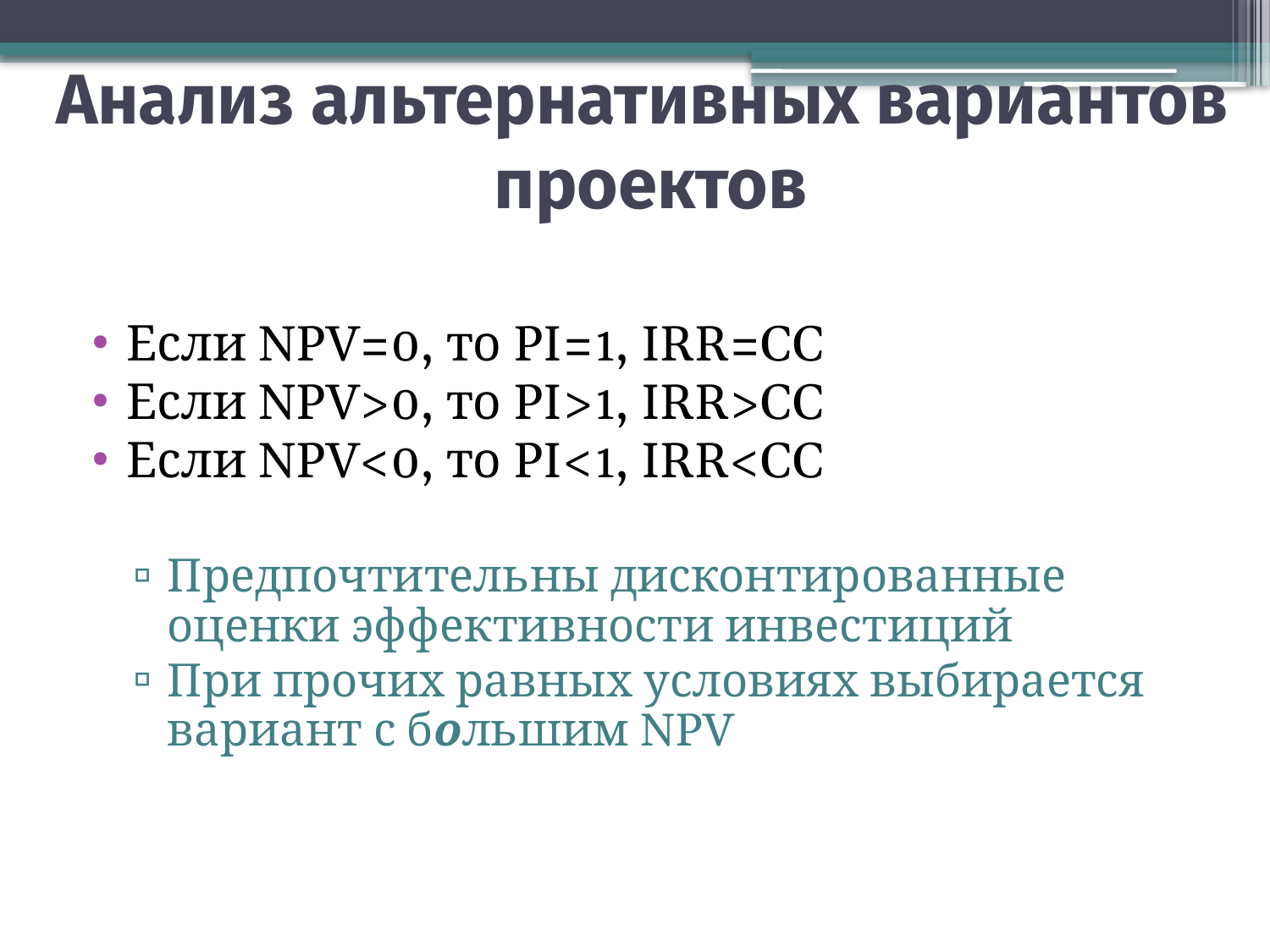

# Анализ альтернативных вариантов  проектов
Если NPV=0, то PI=1, IRR=CC
Если NPV>0, то PI>1, IRR>CC
Если NPV<0, то PI<1, IRR<CC

Предпочтительны дисконтированные оценки эффективности инвестиций
При прочих равных условиях выбирается вариант с большим NPV